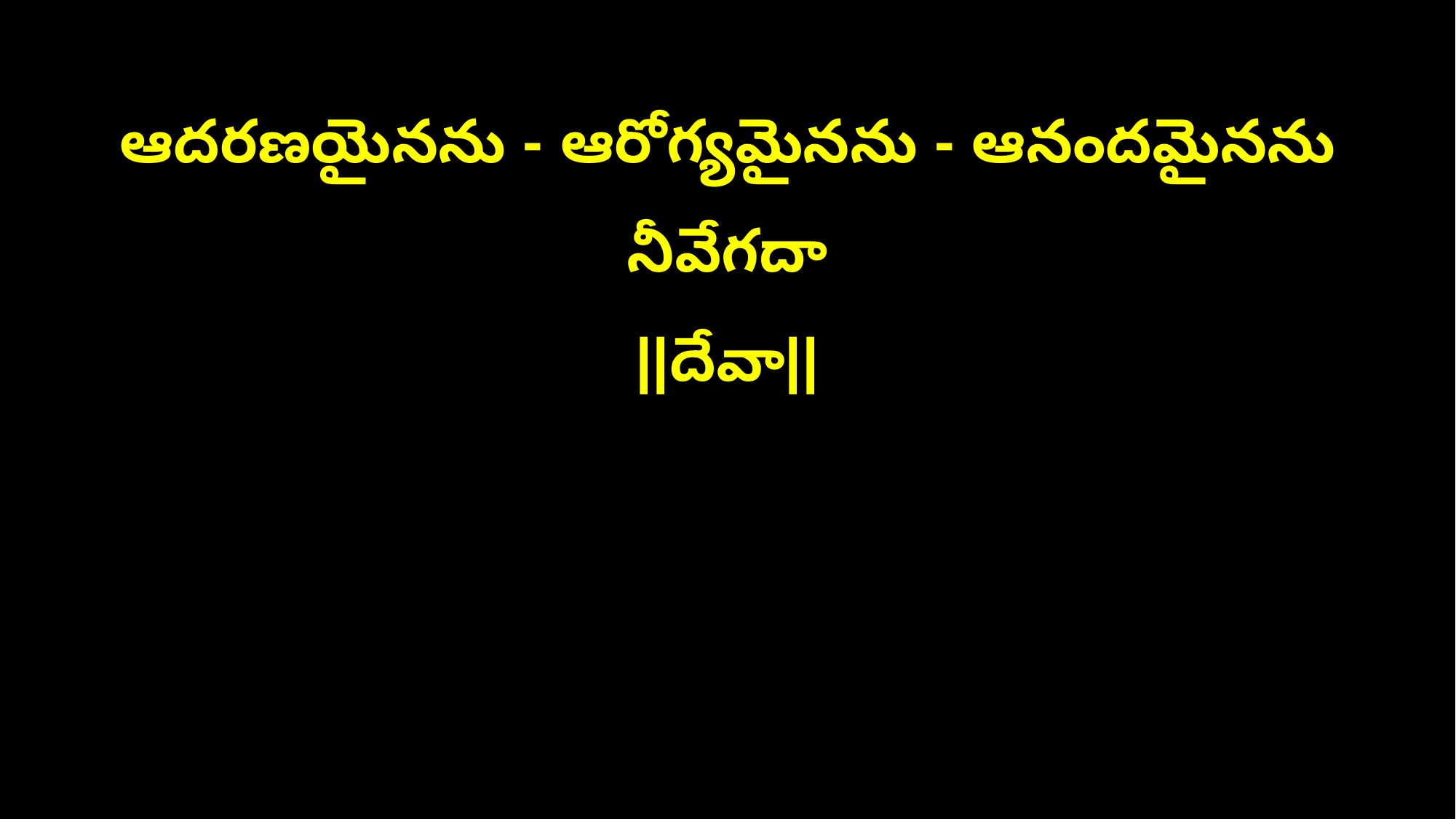

ఆదరణయైనను - ఆరోగ్యమైనను - ఆనందమైనను నీవేగదా
||దేవా||